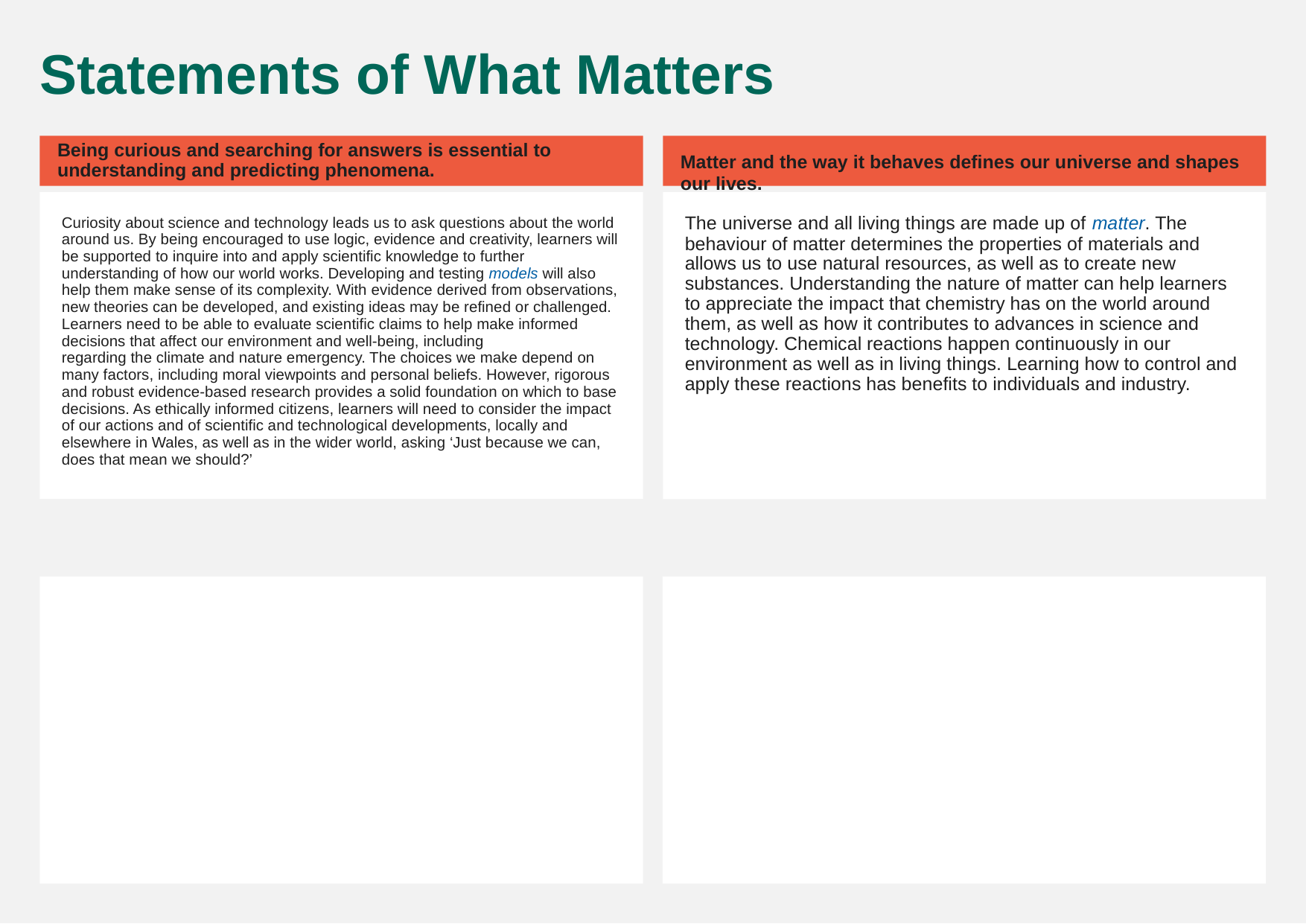

Statements of What Matters
Being curious and searching for answers is essential to understanding and predicting phenomena.

Matter and the way it behaves defines our universe and shapes our lives.
Curiosity about science and technology leads us to ask questions about the world around us. By being encouraged to use logic, evidence and creativity, learners will be supported to inquire into and apply scientific knowledge to further understanding of how our world works. Developing and testing models will also help them make sense of its complexity. With evidence derived from observations, new theories can be developed, and existing ideas may be refined or challenged.
Learners need to be able to evaluate scientific claims to help make informed decisions that affect our environment and well-being, including regarding the climate and nature emergency. The choices we make depend on many factors, including moral viewpoints and personal beliefs. However, rigorous and robust evidence-based research provides a solid foundation on which to base decisions. As ethically informed citizens, learners will need to consider the impact of our actions and of scientific and technological developments, locally and elsewhere in Wales, as well as in the wider world, asking ‘Just because we can, does that mean we should?’
The universe and all living things are made up of matter. The behaviour of matter determines the properties of materials and allows us to use natural resources, as well as to create new substances. Understanding the nature of matter can help learners to appreciate the impact that chemistry has on the world around them, as well as how it contributes to advances in science and technology. Chemical reactions happen continuously in our environment as well as in living things. Learning how to control and apply these reactions has benefits to individuals and industry.